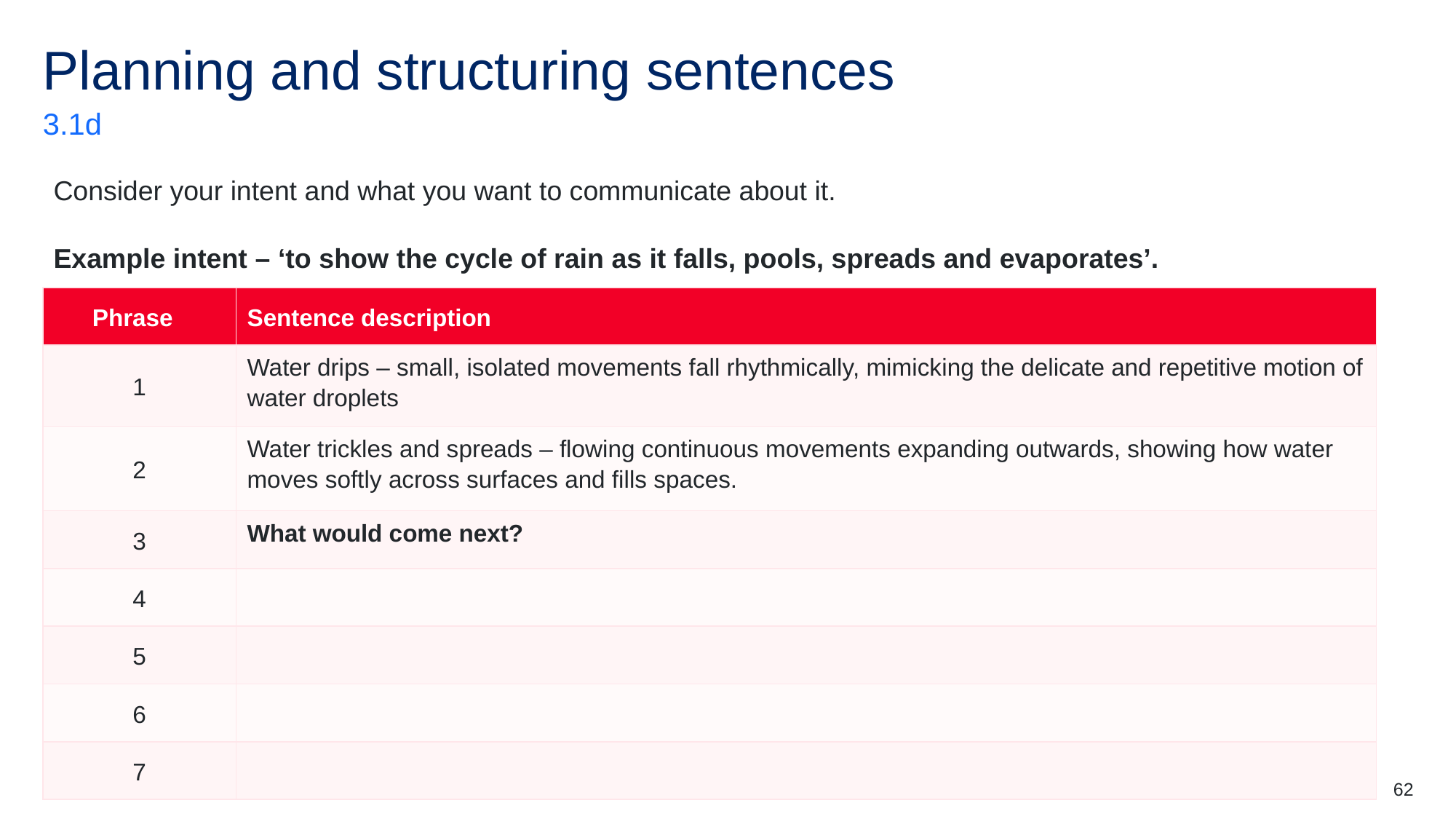

# Planning and structuring sentences
3.1d
Consider your intent and what you want to communicate about it.
Example intent – ‘to show the cycle of rain as it falls, pools, spreads and evaporates’.
| Phrase | Sentence description |
| --- | --- |
| 1 | Water drips – small, isolated movements fall rhythmically, mimicking the delicate and repetitive motion of water droplets |
| 2 | Water trickles and spreads – flowing continuous movements expanding outwards, showing how water moves softly across surfaces and fills spaces. |
| 3 | What would come next? |
| 4 |  |
| 5 |  |
| 6 |  |
| 7 |  |
62